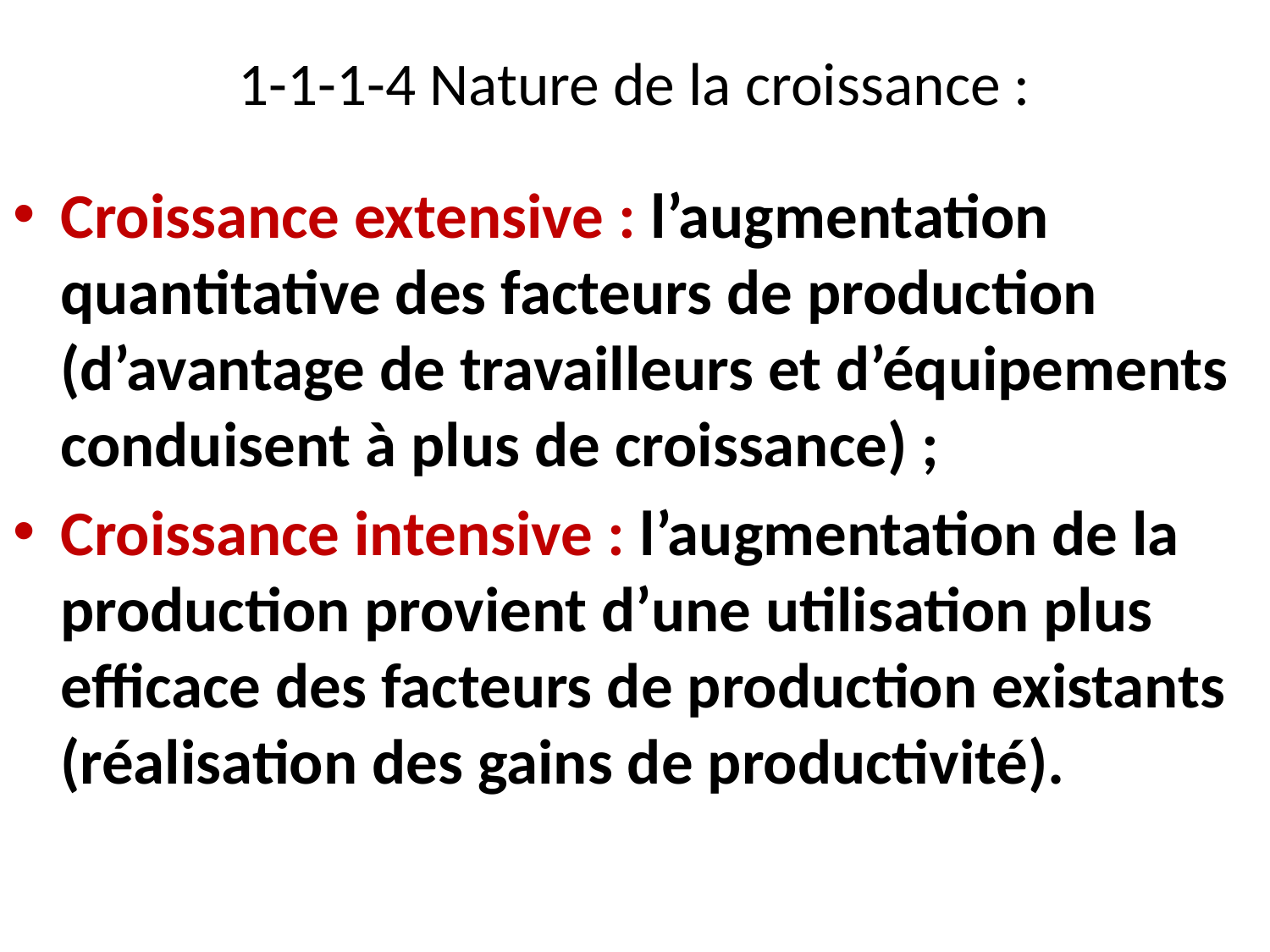

# 1-1-1-4 Nature de la croissance :
Croissance extensive : l’augmentation quantitative des facteurs de production (d’avantage de travailleurs et d’équipements conduisent à plus de croissance) ;
Croissance intensive : l’augmentation de la production provient d’une utilisation plus efficace des facteurs de production existants (réalisation des gains de productivité).